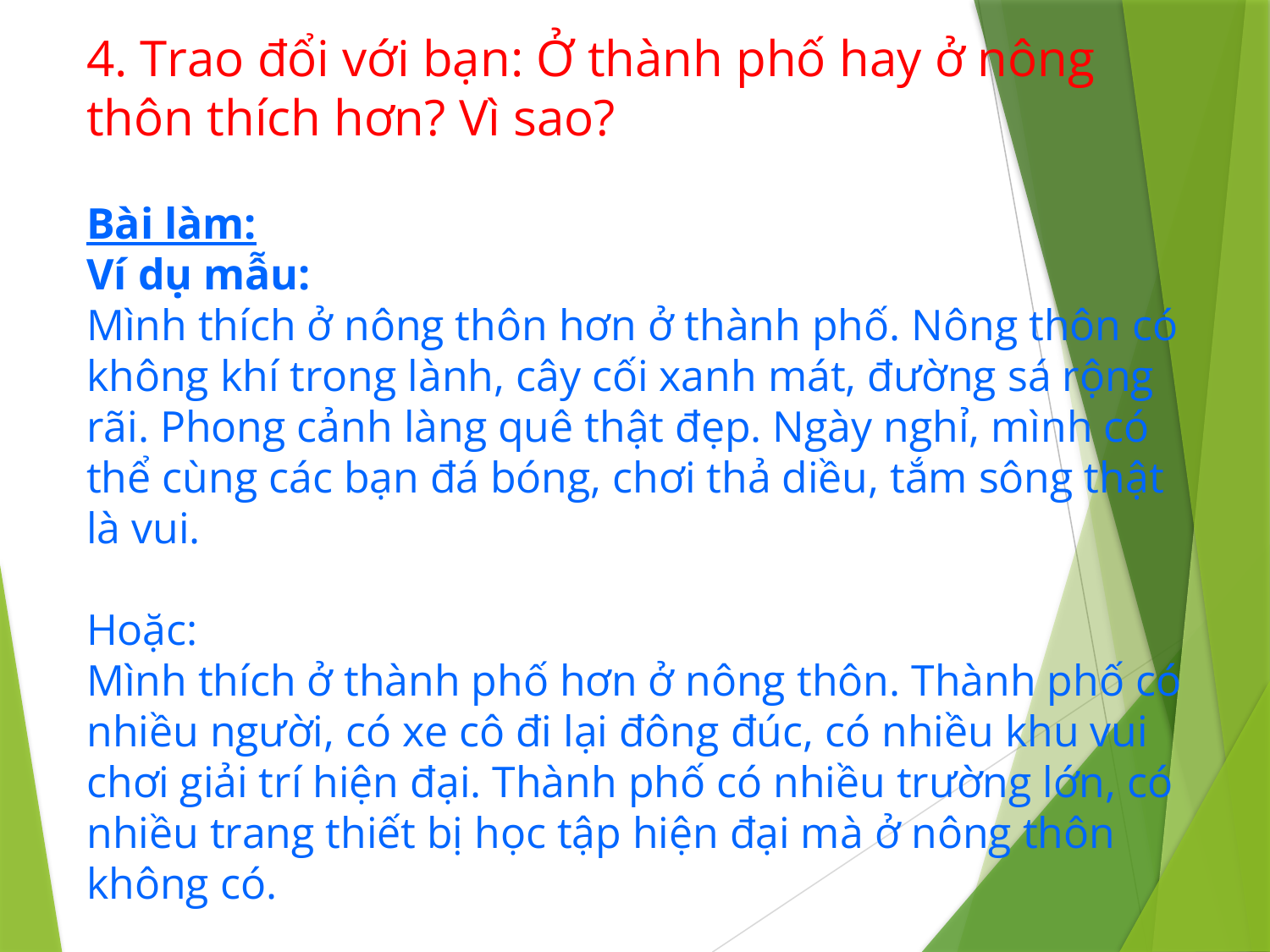

4. Trao đổi với bạn: Ở thành phố hay ở nông thôn thích hơn? Vì sao?
Bài làm:
Ví dụ mẫu:
Mình thích ở nông thôn hơn ở thành phố. Nông thôn có không khí trong lành, cây cối xanh mát, đường sá rộng rãi. Phong cảnh làng quê thật đẹp. Ngày nghỉ, mình có thể cùng các bạn đá bóng, chơi thả diều, tắm sông thật là vui. 
Hoặc:
Mình thích ở thành phố hơn ở nông thôn. Thành phố có nhiều người, có xe cô đi lại đông đúc, có nhiều khu vui chơi giải trí hiện đại. Thành phố có nhiều trường lớn, có nhiều trang thiết bị học tập hiện đại mà ở nông thôn không có.